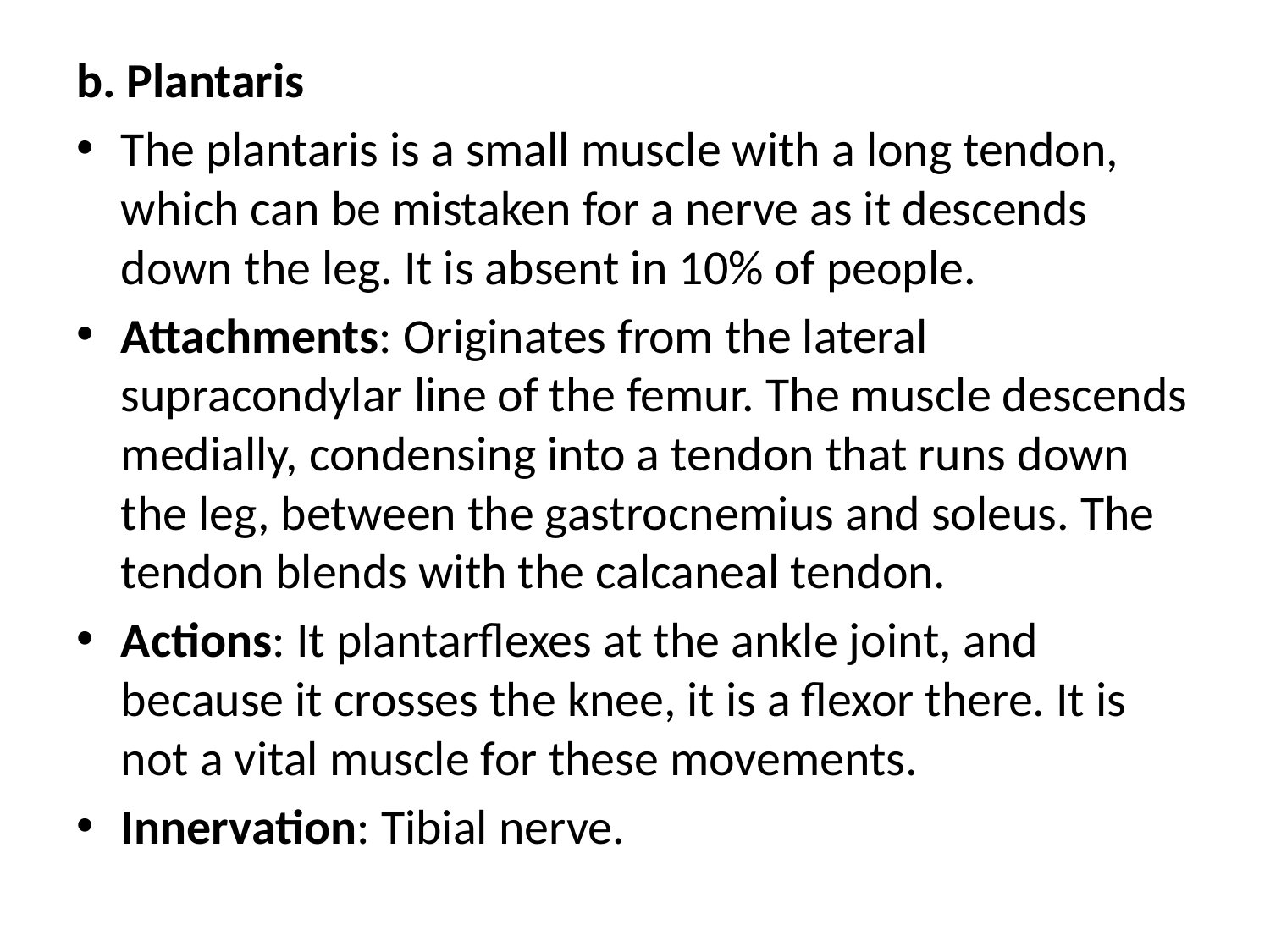

b. Plantaris
The plantaris is a small muscle with a long tendon, which can be mistaken for a nerve as it descends down the leg. It is absent in 10% of people.
Attachments: Originates from the lateral supracondylar line of the femur. The muscle descends medially, condensing into a tendon that runs down the leg, between the gastrocnemius and soleus. The tendon blends with the calcaneal tendon.
Actions: It plantarflexes at the ankle joint, and because it crosses the knee, it is a flexor there. It is not a vital muscle for these movements.
Innervation: Tibial nerve.